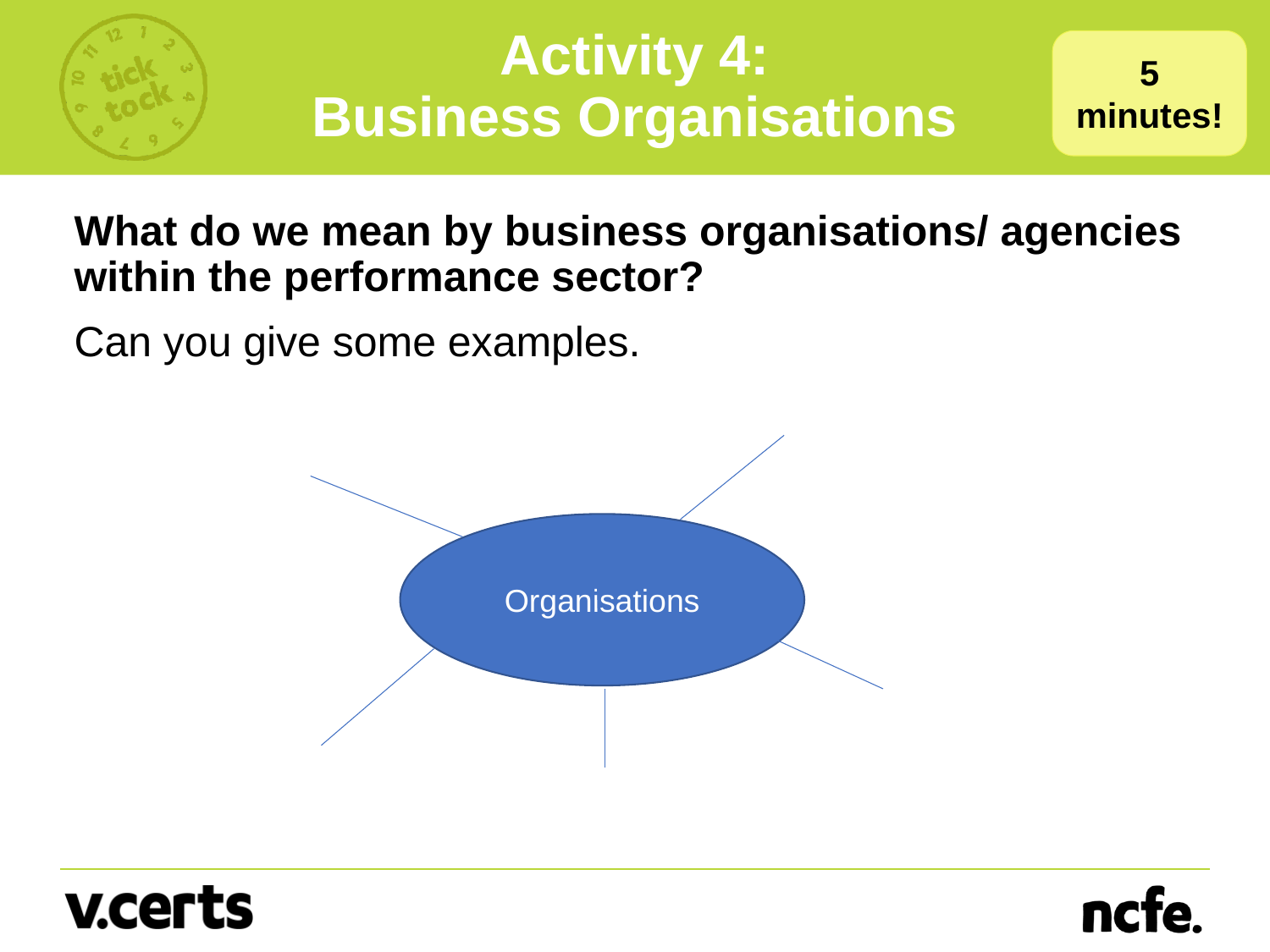

# Activity 4: Business Organisations
5 minutes!
What do we mean by business organisations/ agencies within the performance sector?
Can you give some examples.
Organisations